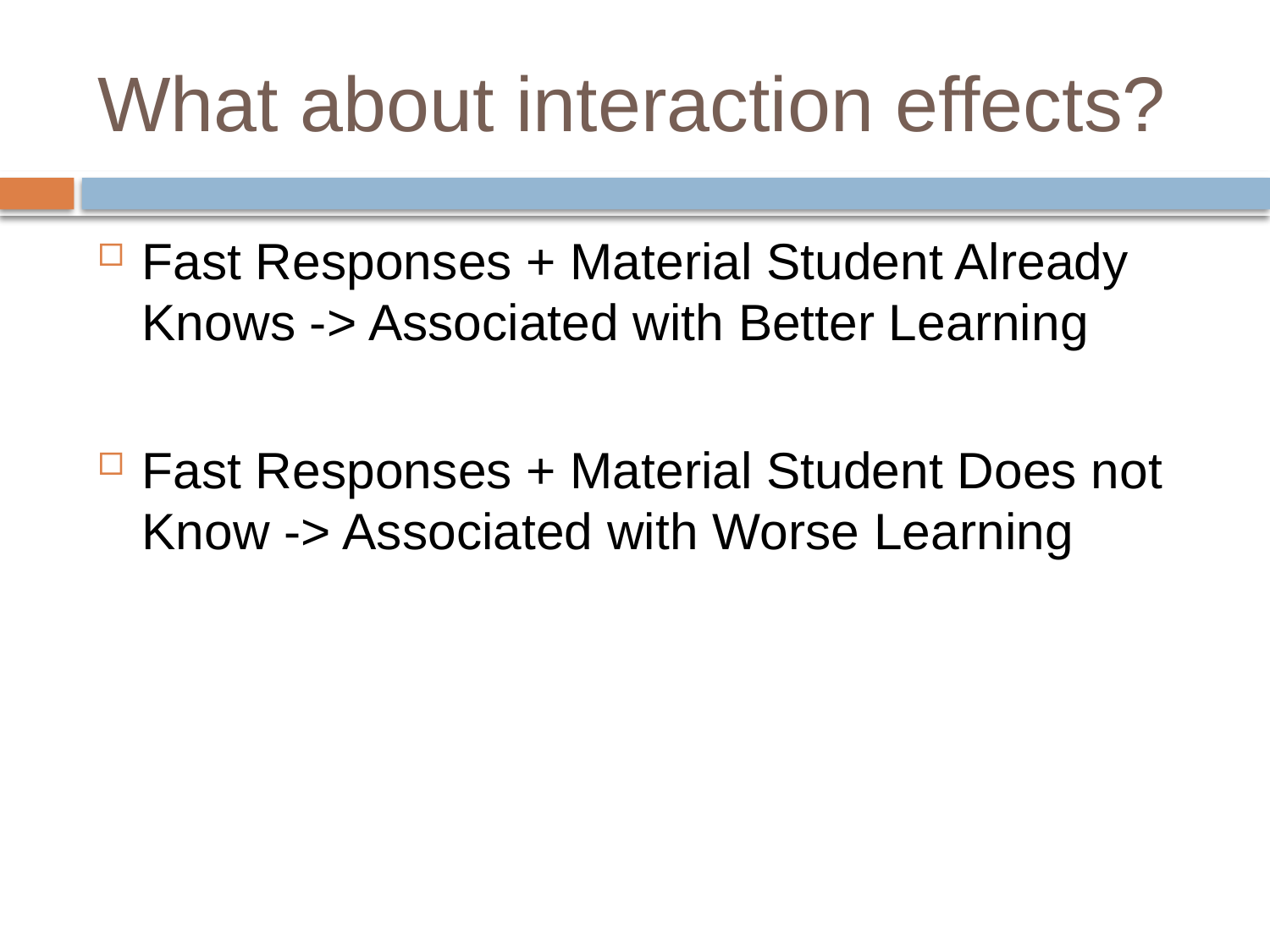

# What about interaction effects?
Fast Responses + Material Student Already Knows -> Associated with Better Learning

Fast Responses + Material Student Does not Know -> Associated with Worse Learning